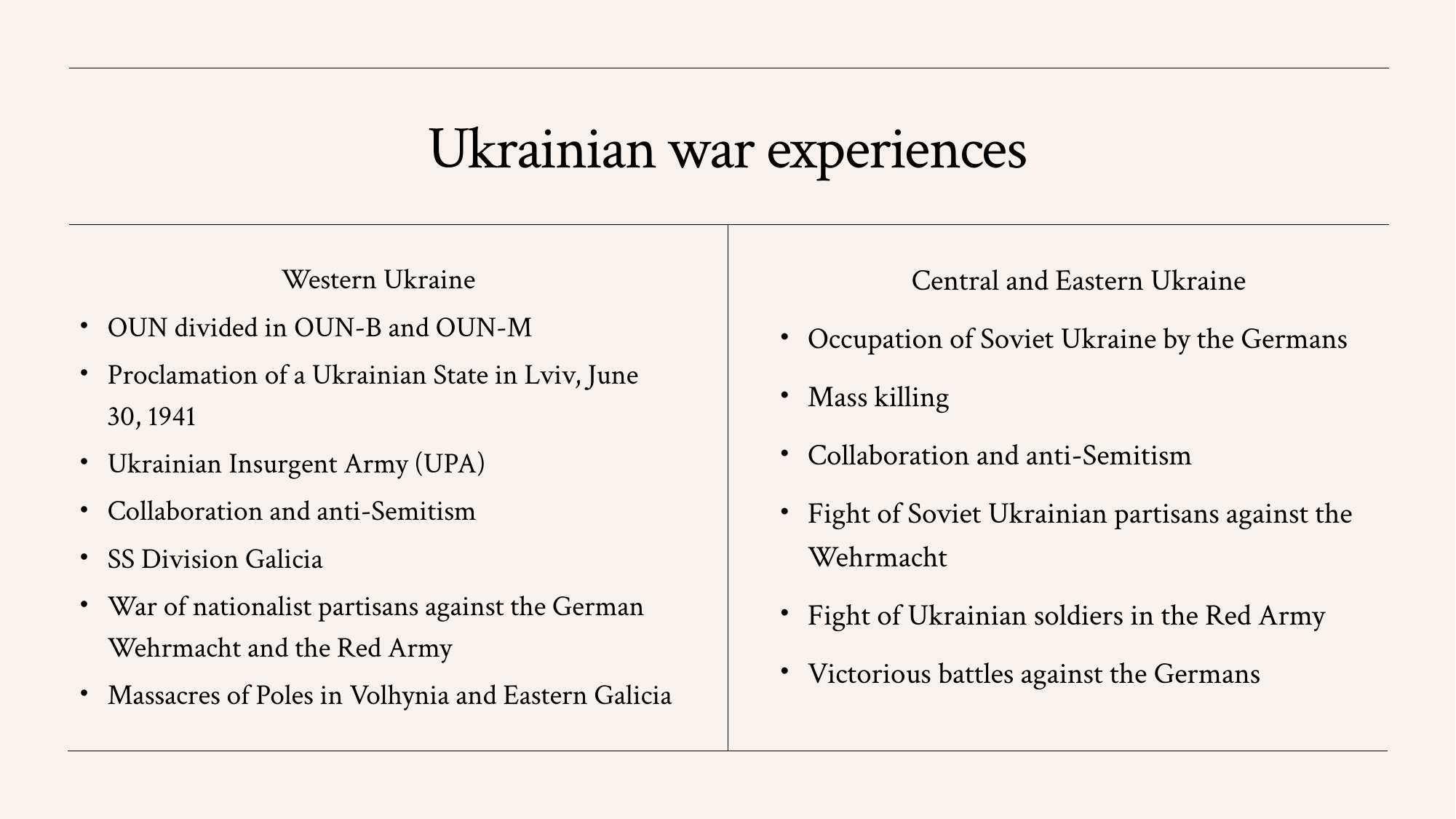

# Ukrainian war experiences
Western Ukraine
OUN divided in OUN-B and OUN-M
Proclamation of a Ukrainian State in Lviv, June 30, 1941
Ukrainian Insurgent Army (UPA)
Collaboration and anti-Semitism
SS Division Galicia
War of nationalist partisans against the German Wehrmacht and the Red Army
Massacres of Poles in Volhynia and Eastern Galicia

Central and Eastern Ukraine
Occupation of Soviet Ukraine by the Germans
Mass killing
Collaboration and anti-Semitism
Fight of Soviet Ukrainian partisans against the Wehrmacht
Fight of Ukrainian soldiers in the Red Army
Victorious battles against the Germans